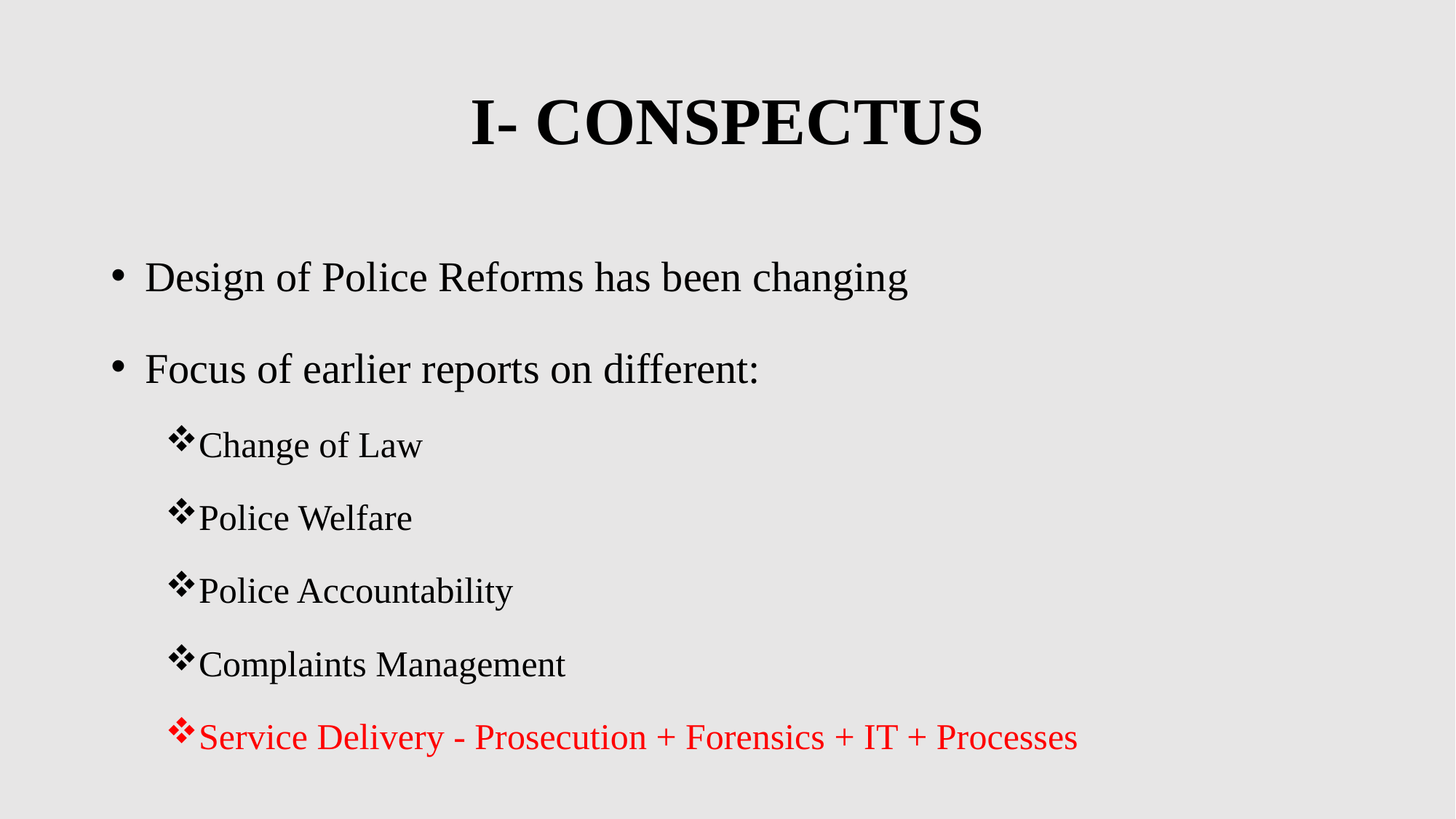

# I- CONSPECTUS
Design of Police Reforms has been changing
Focus of earlier reports on different:
Change of Law
Police Welfare
Police Accountability
Complaints Management
Service Delivery - Prosecution + Forensics + IT + Processes